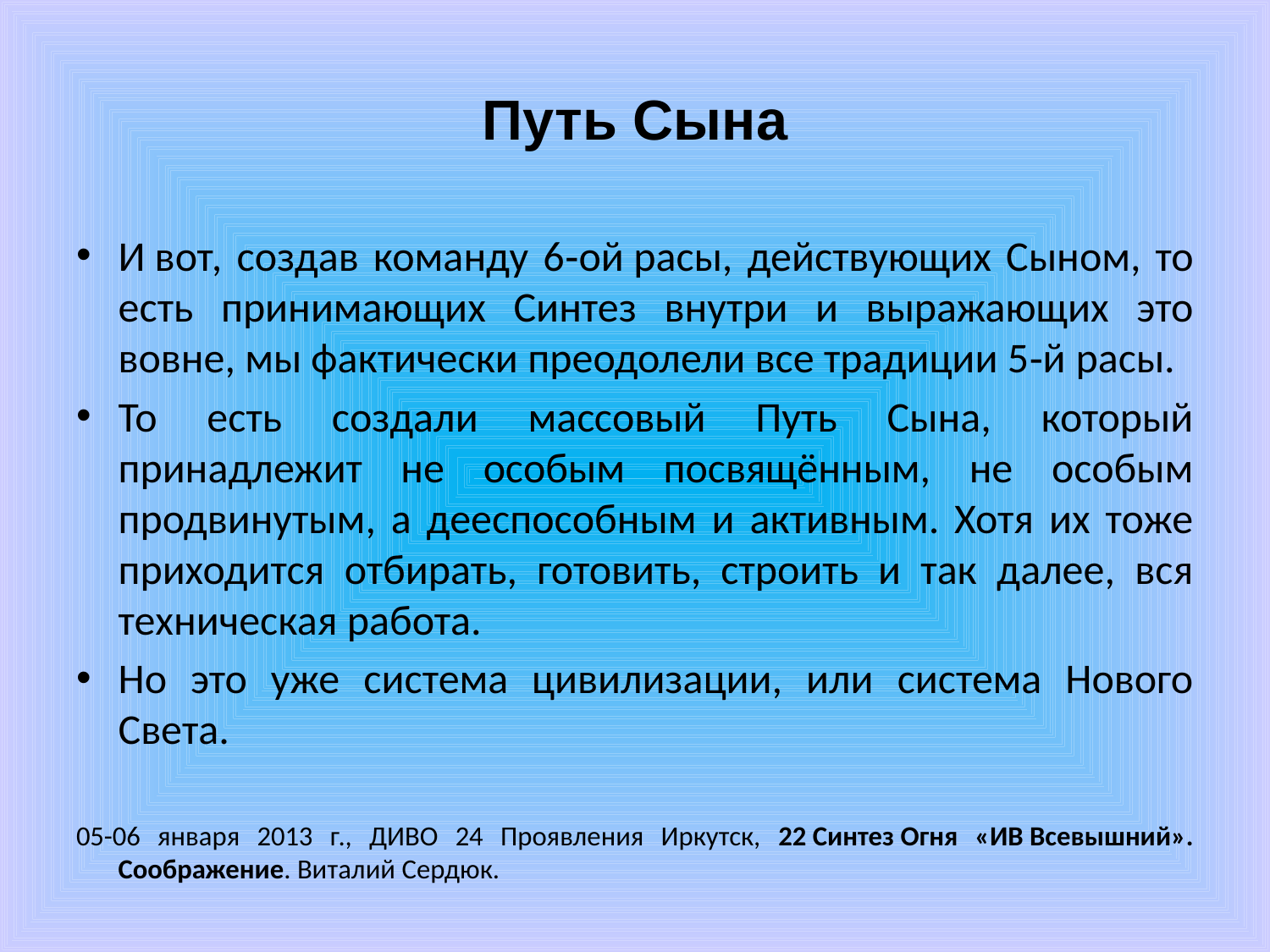

# Путь Сына
И вот, создав команду 6‑ой расы, действующих Сыном, то есть принимающих Синтез внутри и выражающих это вовне, мы фактически преодолели все традиции 5‑й расы.
То есть создали массовый Путь Сына, который принадлежит не особым посвящённым, не особым продвинутым, а дееспособным и активным. Хотя их тоже приходится отбирать, готовить, строить и так далее, вся техническая работа.
Но это уже система цивилизации, или система Нового Света.

05-06 января 2013 г., ДИВО 24 Проявления Иркутск, 22 Синтез Огня «ИВ Всевышний». Соображение. Виталий Сердюк.